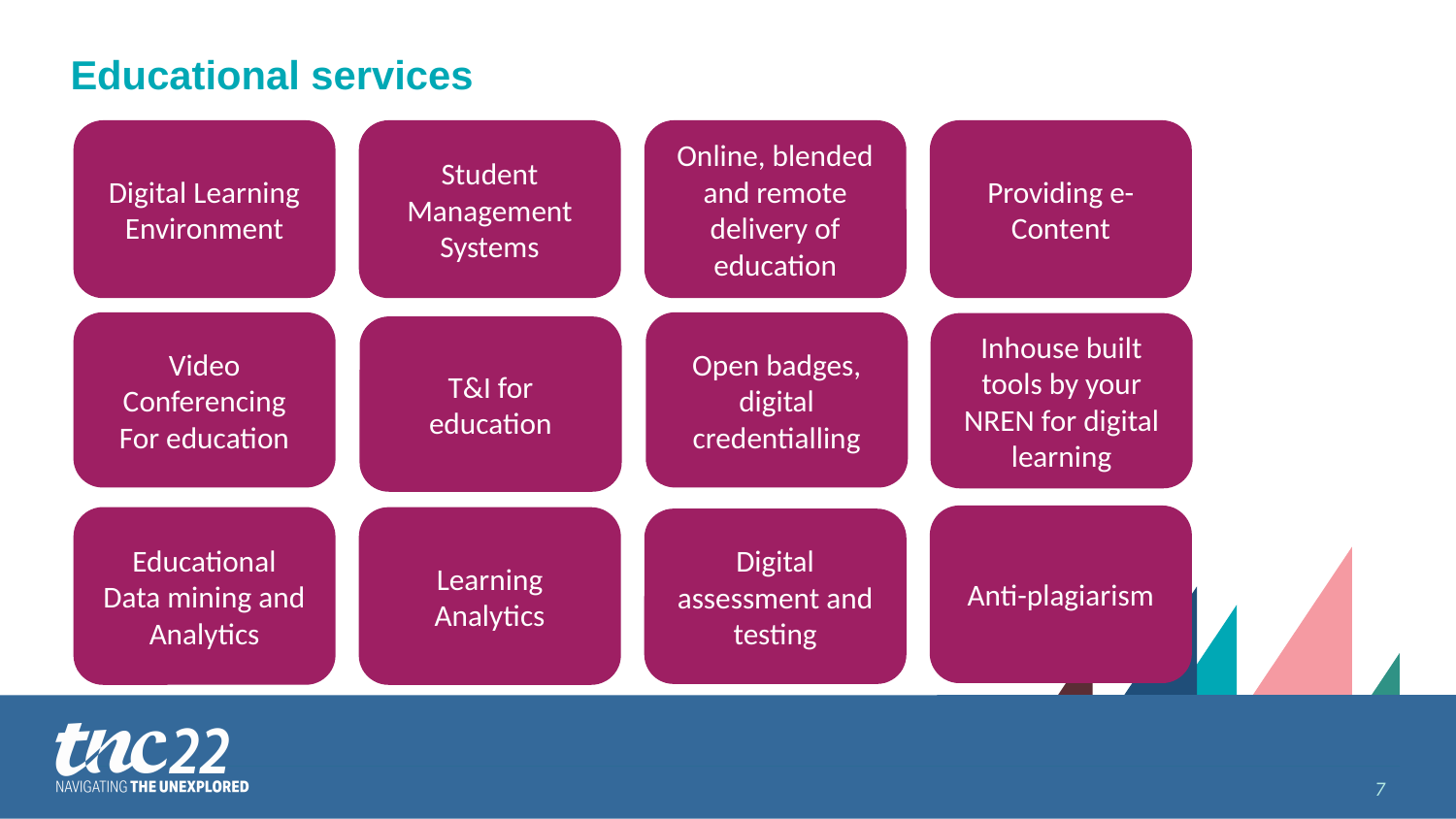

# Educational services
Digital Learning Environment
Student
Management
Systems
Online, blended and remote delivery of education
Providing e-Content
Video
Conferencing
For education
Open badges, digital credentialling
Inhouse built tools by your NREN for digital learning
T&I for
education
Anti-plagiarism
Educational
Data mining and Analytics
Learning
Analytics
Digital assessment and testing
7